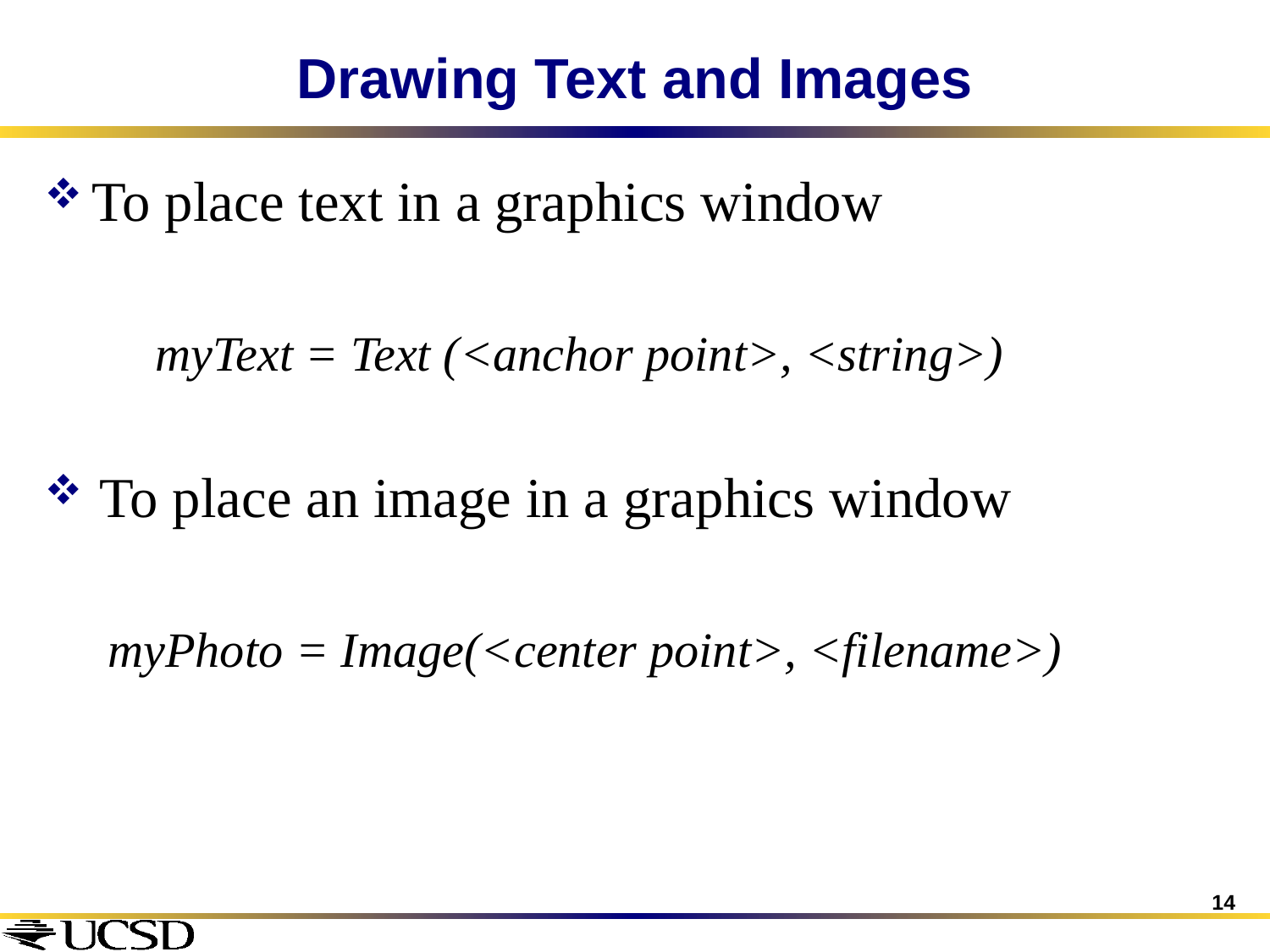

# Drawing Text and Images
To place text in a graphics window

	myText = Text (<anchor point>, <string>)

To place an image in a graphics window

myPhoto = Image(<center point>, <filename>)
14